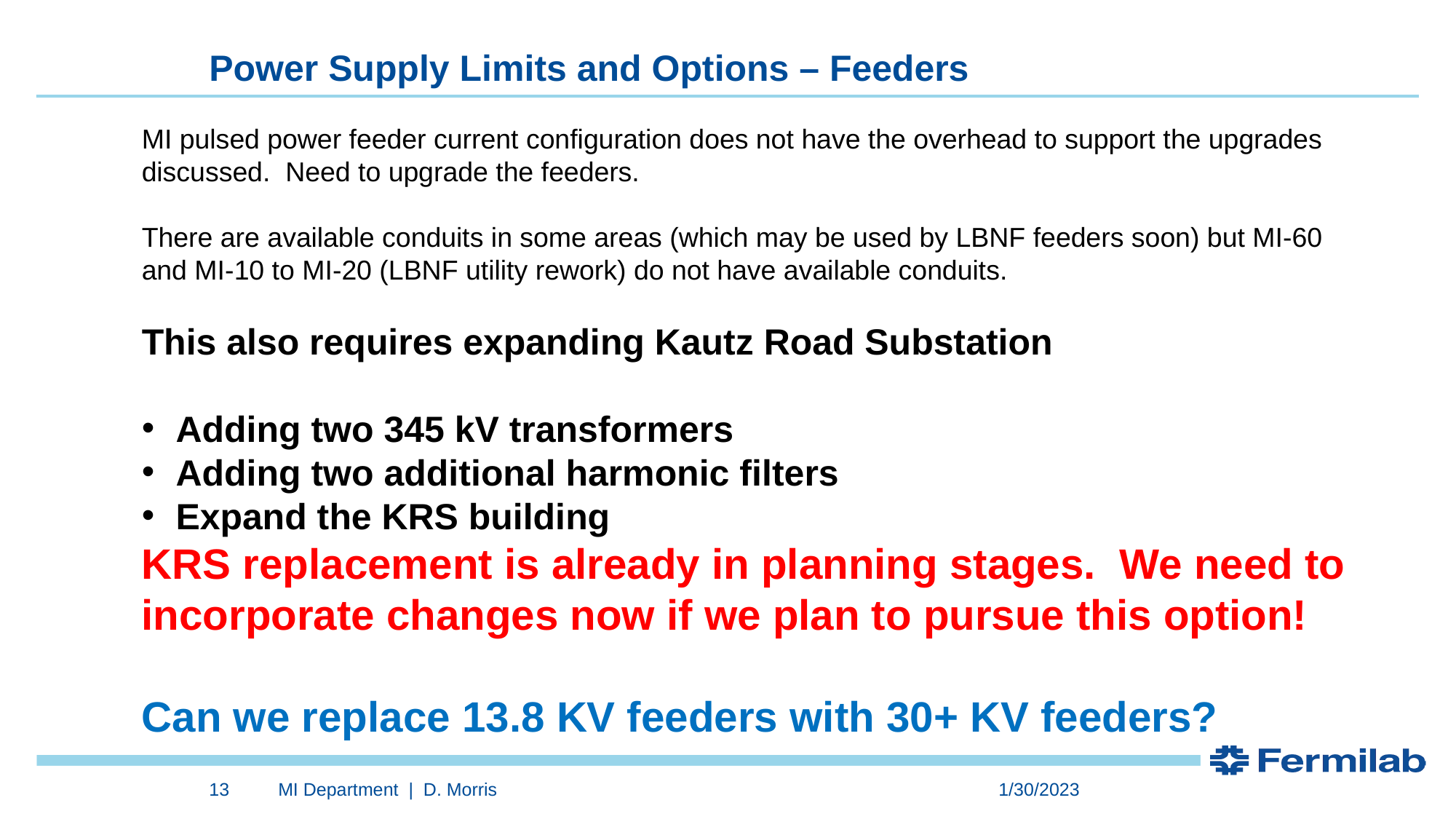

Power Supply Limits and Options – Feeders
MI pulsed power feeder current configuration does not have the overhead to support the upgrades discussed.  Need to upgrade the feeders.

There are available conduits in some areas (which may be used by LBNF feeders soon) but MI-60 and MI-10 to MI-20 (LBNF utility rework) do not have available conduits.
This also requires expanding Kautz Road Substation

Adding two 345 kV transformers
Adding two additional harmonic filters
Expand the KRS building
KRS replacement is already in planning stages.  We need to incorporate changes now if we plan to pursue this option!

Can we replace 13.8 KV feeders with 30+ KV feeders?

13
MI Department  |  D. Morris
1/30/2023